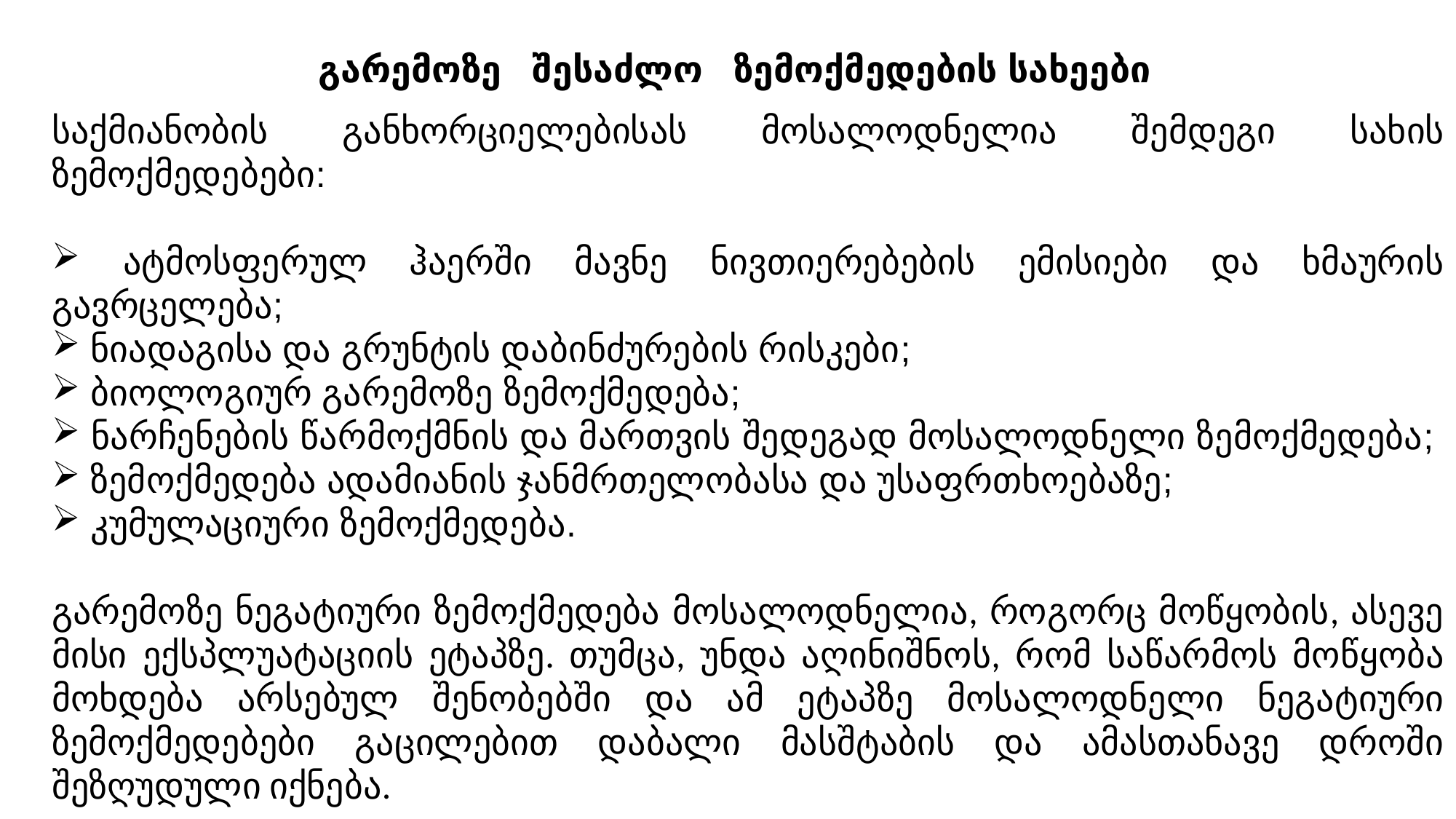

გარემოზე   შესაძლო   ზემოქმედების სახეები
საქმიანობის განხორციელებისას მოსალოდნელია შემდეგი სახის ზემოქმედებები:

 ატმოსფერულ ჰაერში მავნე ნივთიერებების ემისიები და ხმაურის გავრცელება;
 ნიადაგისა და გრუნტის დაბინძურების რისკები;
 ბიოლოგიურ გარემოზე ზემოქმედება;
 ნარჩენების წარმოქმნის და მართვის შედეგად მოსალოდნელი ზემოქმედება;
 ზემოქმედება ადამიანის ჯანმრთელობასა და უსაფრთხოებაზე;
 კუმულაციური ზემოქმედება.

გარემოზე ნეგატიური ზემოქმედება მოსალოდნელია, როგორც მოწყობის, ასევე მისი ექსპლუატაციის ეტაპზე. თუმცა, უნდა აღინიშნოს, რომ საწარმოს მოწყობა მოხდება არსებულ შენობებში და ამ ეტაპზე მოსალოდნელი ნეგატიური ზემოქმედებები გაცილებით დაბალი მასშტაბის და ამასთანავე დროში შეზღუდული იქნება.